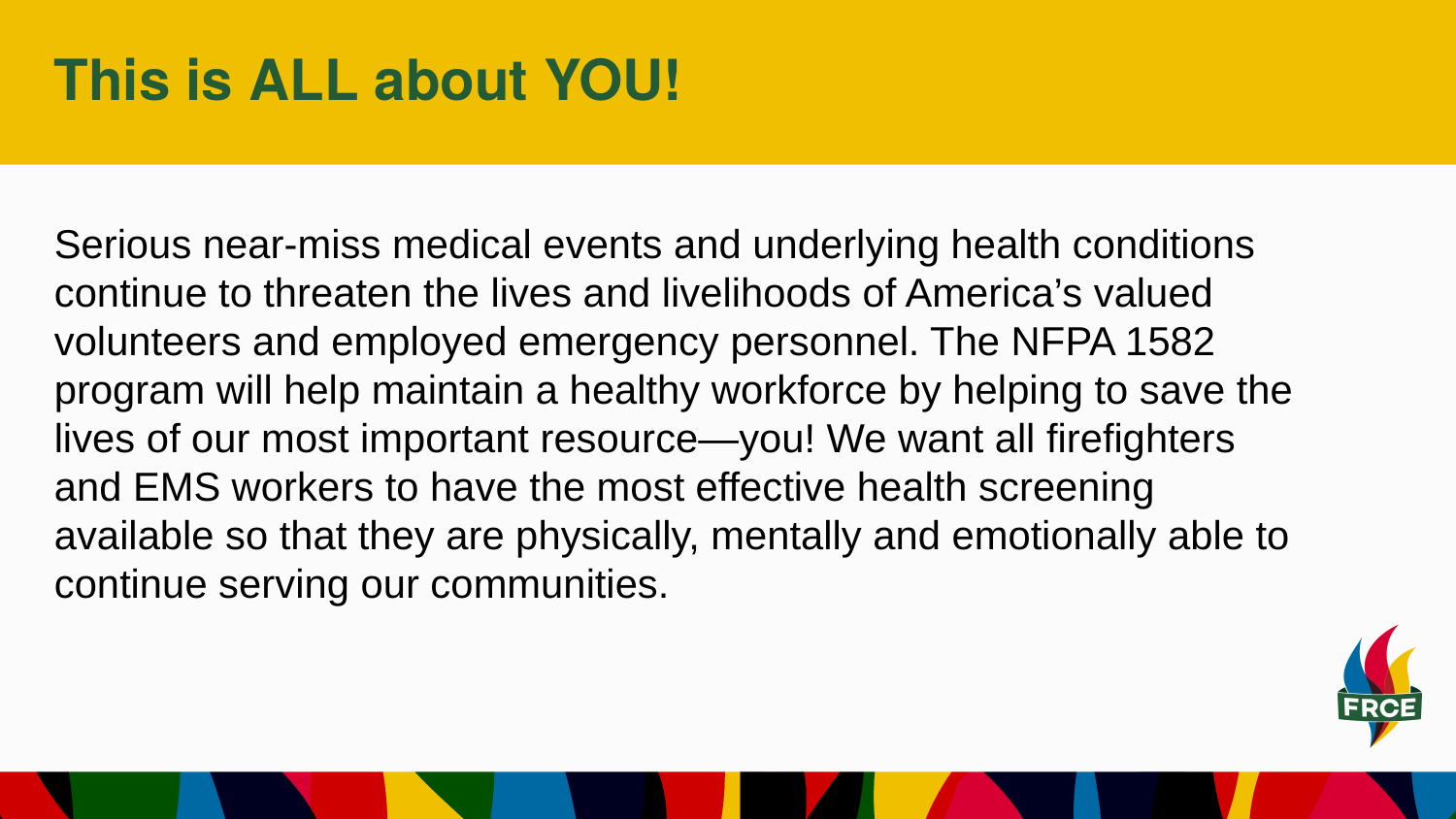

# This is ALL about YOU!
Serious near-miss medical events and underlying health conditions continue to threaten the lives and livelihoods of America’s valued volunteers and employed emergency personnel. The NFPA 1582 program will help maintain a healthy workforce by helping to save the lives of our most important resource—you! We want all firefighters and EMS workers to have the most effective health screening available so that they are physically, mentally and emotionally able to continue serving our communities.